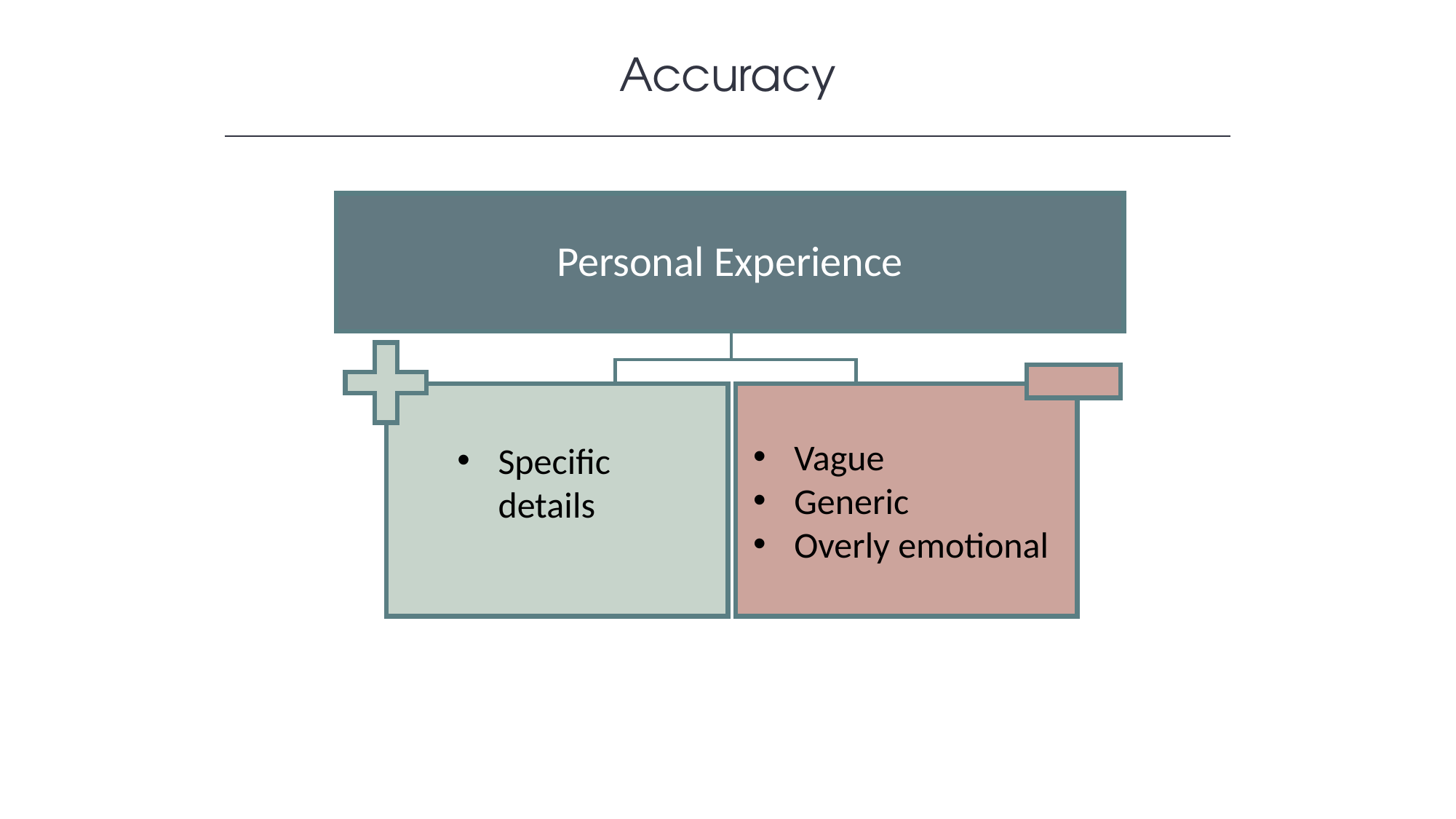

Accuracy
HAWKES LEARNING
Personal Experience

Vague
Generic
Overly emotional
Specific details